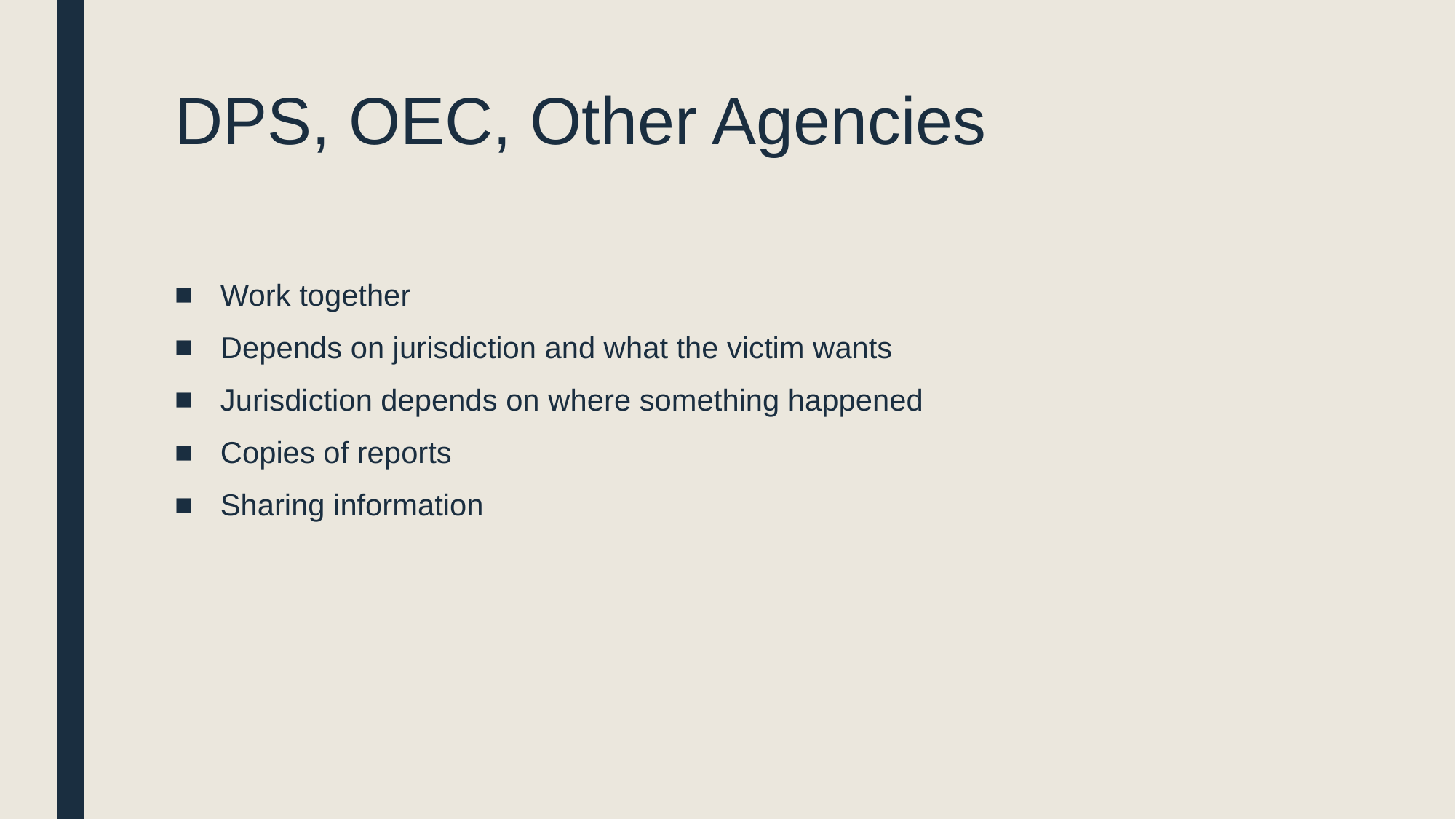

# DPS, OEC, Other Agencies
Work together
Depends on jurisdiction and what the victim wants
Jurisdiction depends on where something happened
Copies of reports
Sharing information